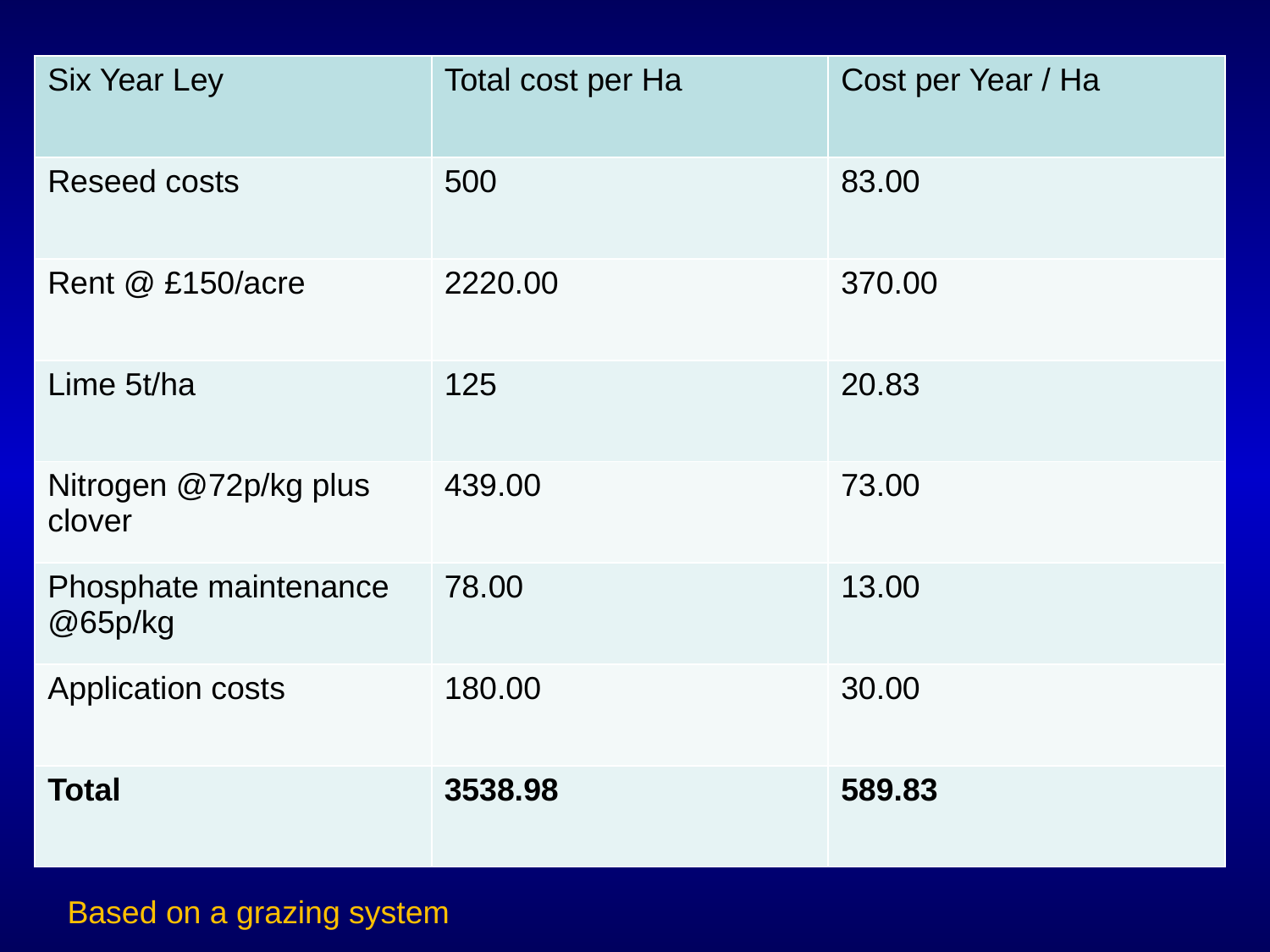

| Six Year Ley | Total cost per Ha | Cost per Year / Ha |
| --- | --- | --- |
| Reseed costs | 500 | 83.00 |
| Rent @ £150/acre | 2220.00 | 370.00 |
| Lime 5t/ha | 125 | 20.83 |
| Nitrogen @72p/kg plus clover | 439.00 | 73.00 |
| Phosphate maintenance @65p/kg | 78.00 | 13.00 |
| Application costs | 180.00 | 30.00 |
| Total | 3538.98 | 589.83 |
Based on a grazing system